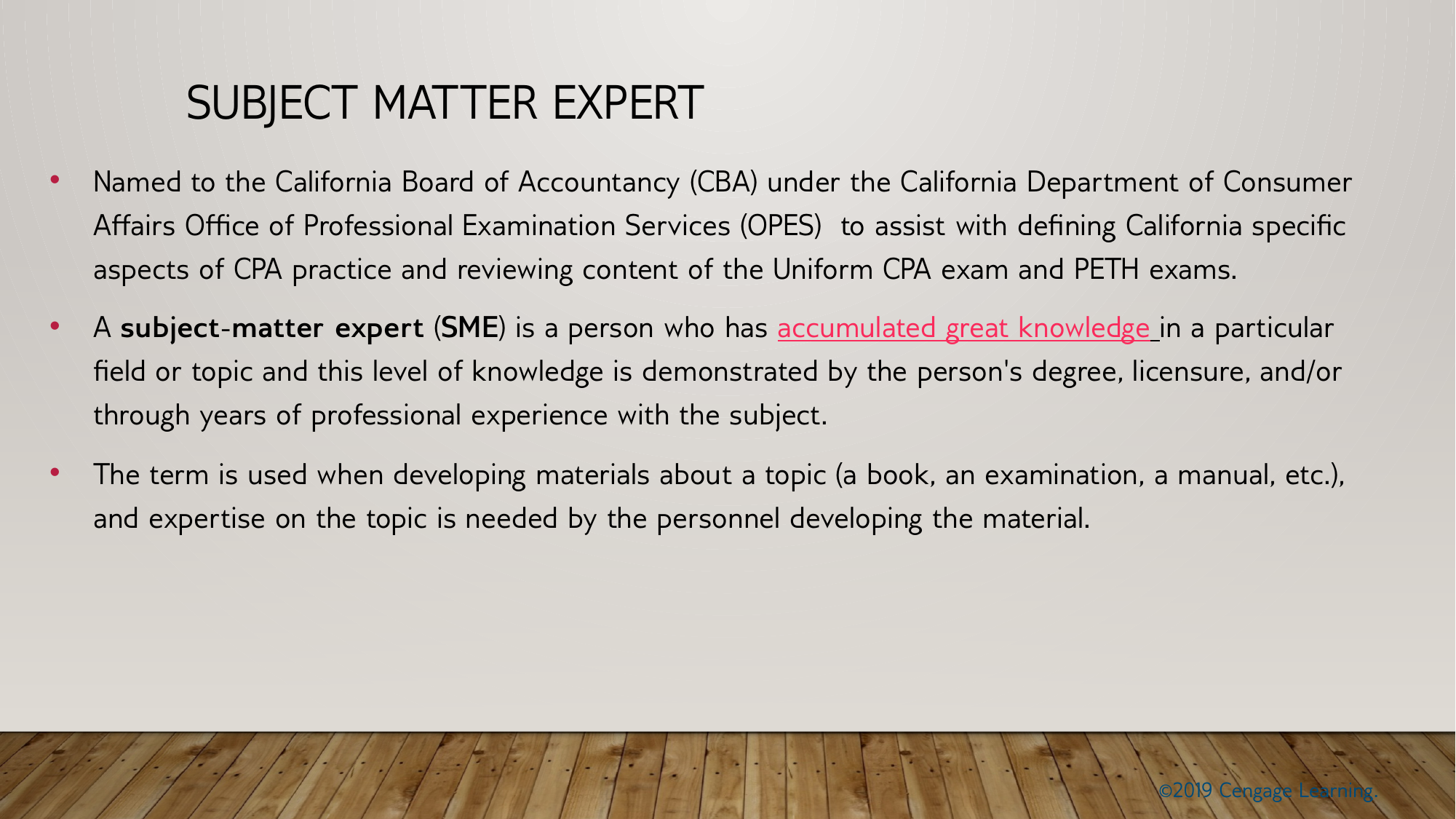

# Subject Matter Expert
Named to the California Board of Accountancy (CBA) under the California Department of Consumer Affairs Office of Professional Examination Services (OPES)  to assist with defining California specific aspects of CPA practice and reviewing content of the Uniform CPA exam and PETH exams.
A subject-matter expert (SME) is a person who has accumulated great knowledge in a particular field or topic and this level of knowledge is demonstrated by the person's degree, licensure, and/or through years of professional experience with the subject.
The term is used when developing materials about a topic (a book, an examination, a manual, etc.), and expertise on the topic is needed by the personnel developing the material.